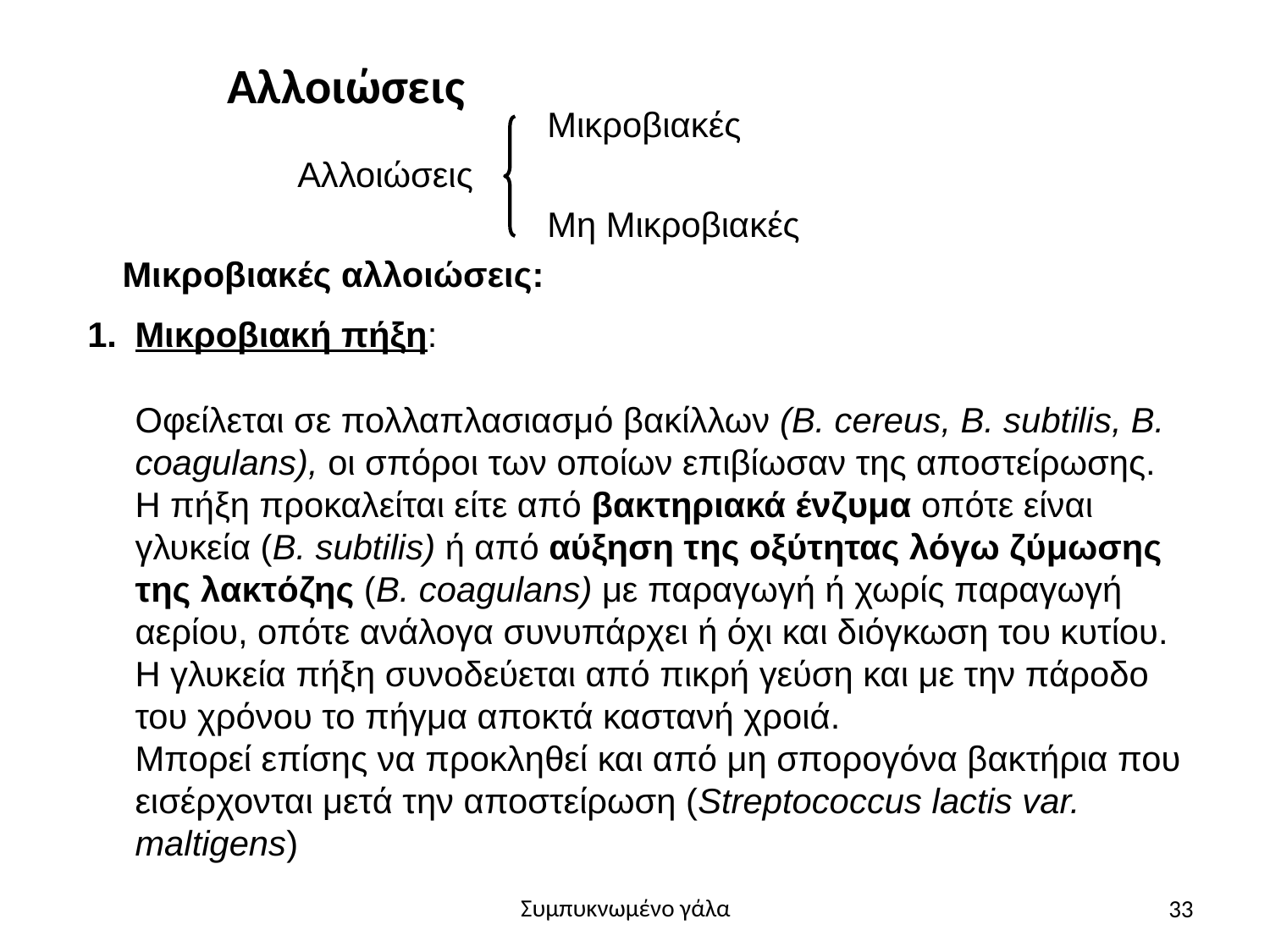

Αλλοιώσεις
Μικροβιακές

Αλλοιώσεις
Μη Μικροβιακές
Μικροβιακές αλλοιώσεις:
Μικροβιακή πήξη:

	Οφείλεται σε πολλαπλασιασμό βακίλλων (B. cereus, B. subtilis, B. coagulans), οι σπόροι των οποίων επιβίωσαν της αποστείρωσης.
	Η πήξη προκαλείται είτε από βακτηριακά ένζυμα οπότε είναι γλυκεία (B. subtilis) ή από αύξηση της οξύτητας λόγω ζύμωσης της λακτόζης (B. coagulans) με παραγωγή ή χωρίς παραγωγή αερίου, οπότε ανάλογα συνυπάρχει ή όχι και διόγκωση του κυτίου. Η γλυκεία πήξη συνοδεύεται από πικρή γεύση και με την πάροδο του χρόνου το πήγμα αποκτά καστανή χροιά.
	Μπορεί επίσης να προκληθεί και από μη σπορογόνα βακτήρια που εισέρχονται μετά την αποστείρωση (Streptococcus lactis var. maltigens)
33
Συμπυκνωμένο γάλα